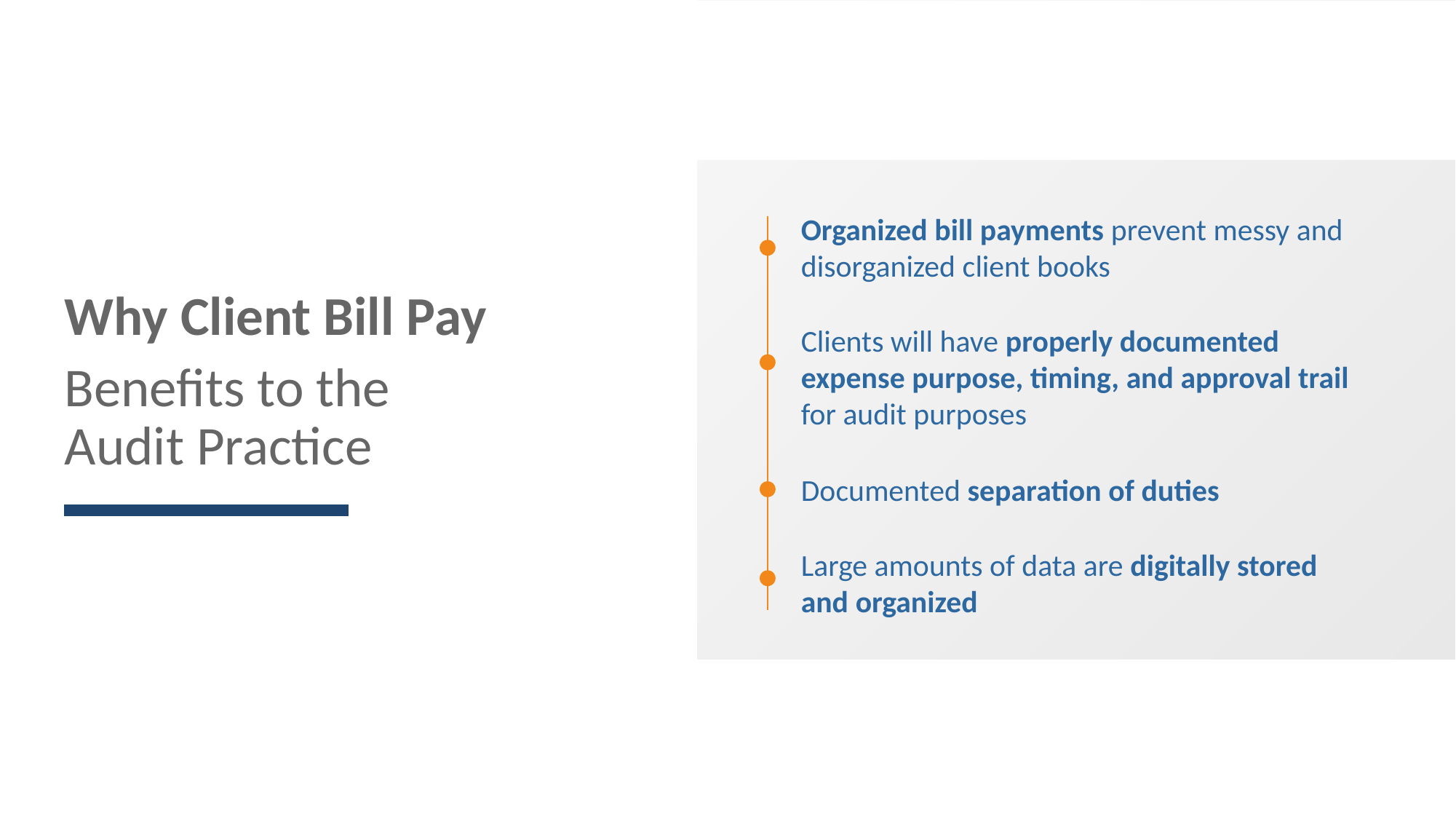

Organized bill payments prevent messy and disorganized client books
Why Client Bill Pay
Benefits to the
Audit Practice

Clients will have properly documented expense purpose, timing, and approval trail for audit purposes

Documented separation of duties

Large amounts of data are digitally stored and organized